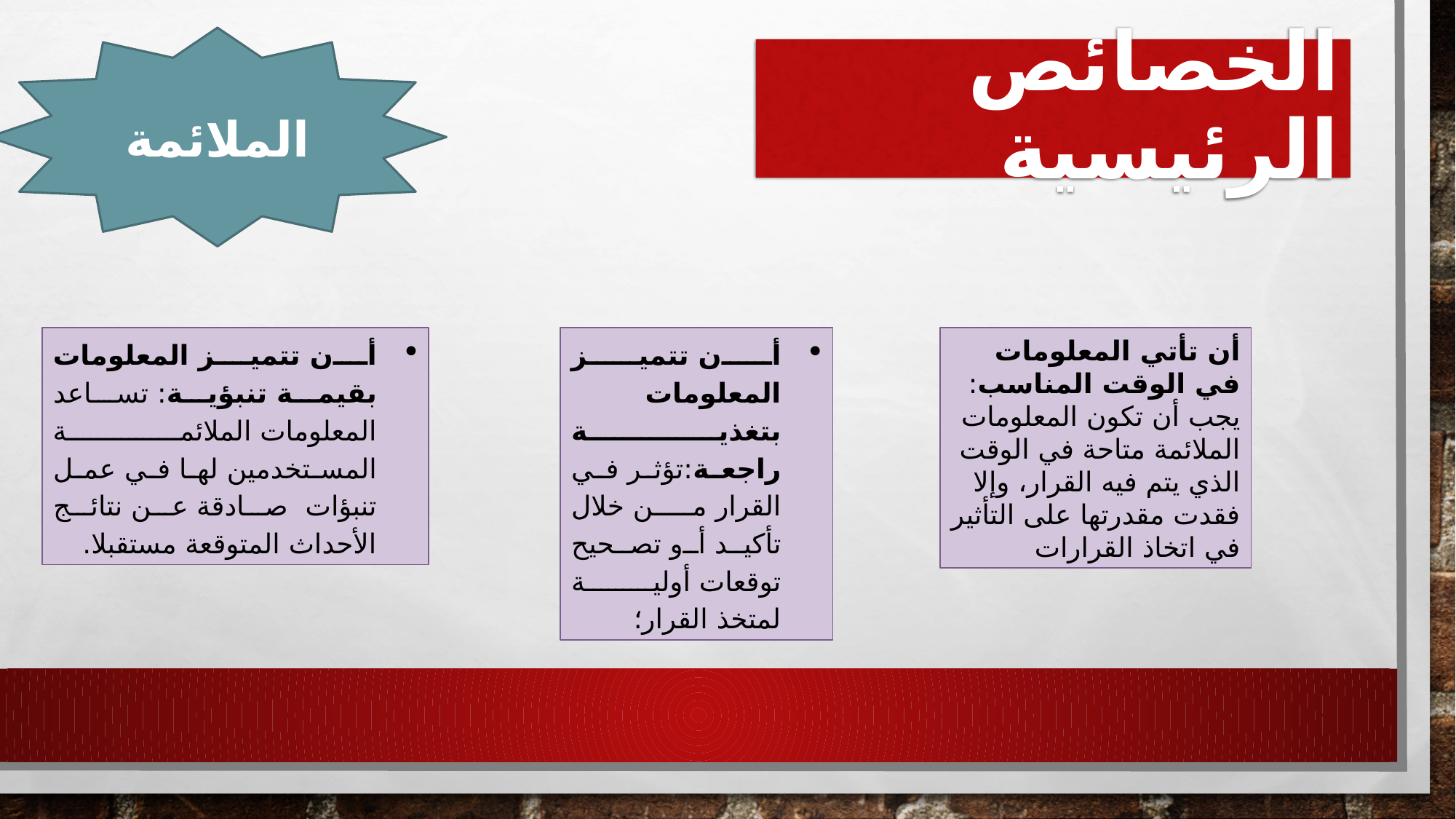

الملائمة
# الخصائص الرئيسية
أن تتميز المعلومات بقيمة تنبؤية: تساعد المعلومات الملائمة المستخدمين لها في عمل تنبؤات  صادقة عن نتائج الأحداث المتوقعة مستقبلا.
أن تتميز المعلومات بتغذية راجعة:تؤثر في القرار من خلال تأكيد أو تصحيح توقعات أولية لمتخذ القرار؛
أن تأتي المعلومات في الوقت المناسب: يجب أن تكون المعلومات الملائمة متاحة في الوقت الذي يتم فيه القرار، وإلا فقدت مقدرتها على التأثير في اتخاذ القرارات